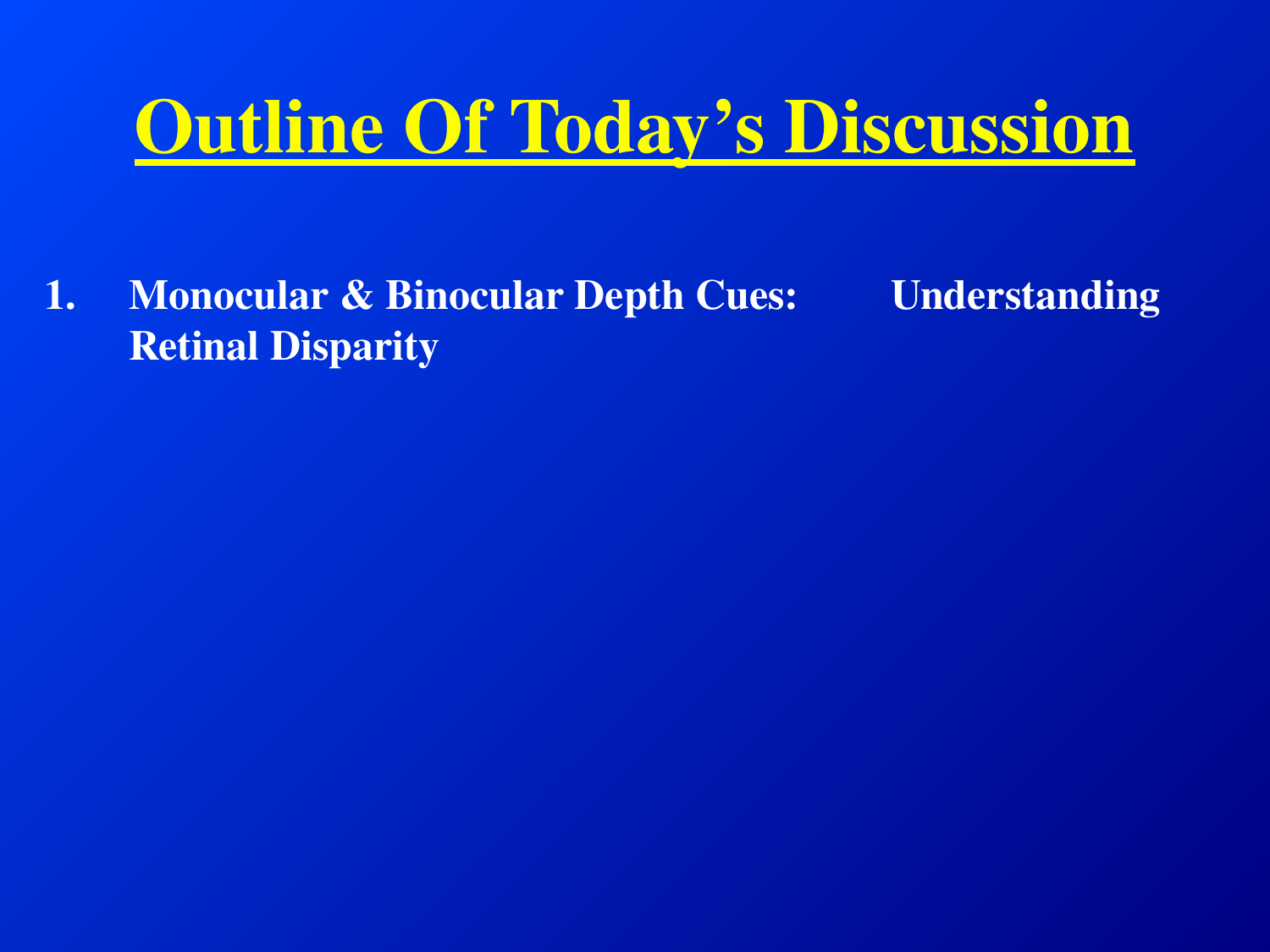

# Outline Of Today’s Discussion

Monocular & Binocular Depth Cues: 	Understanding Retinal Disparity